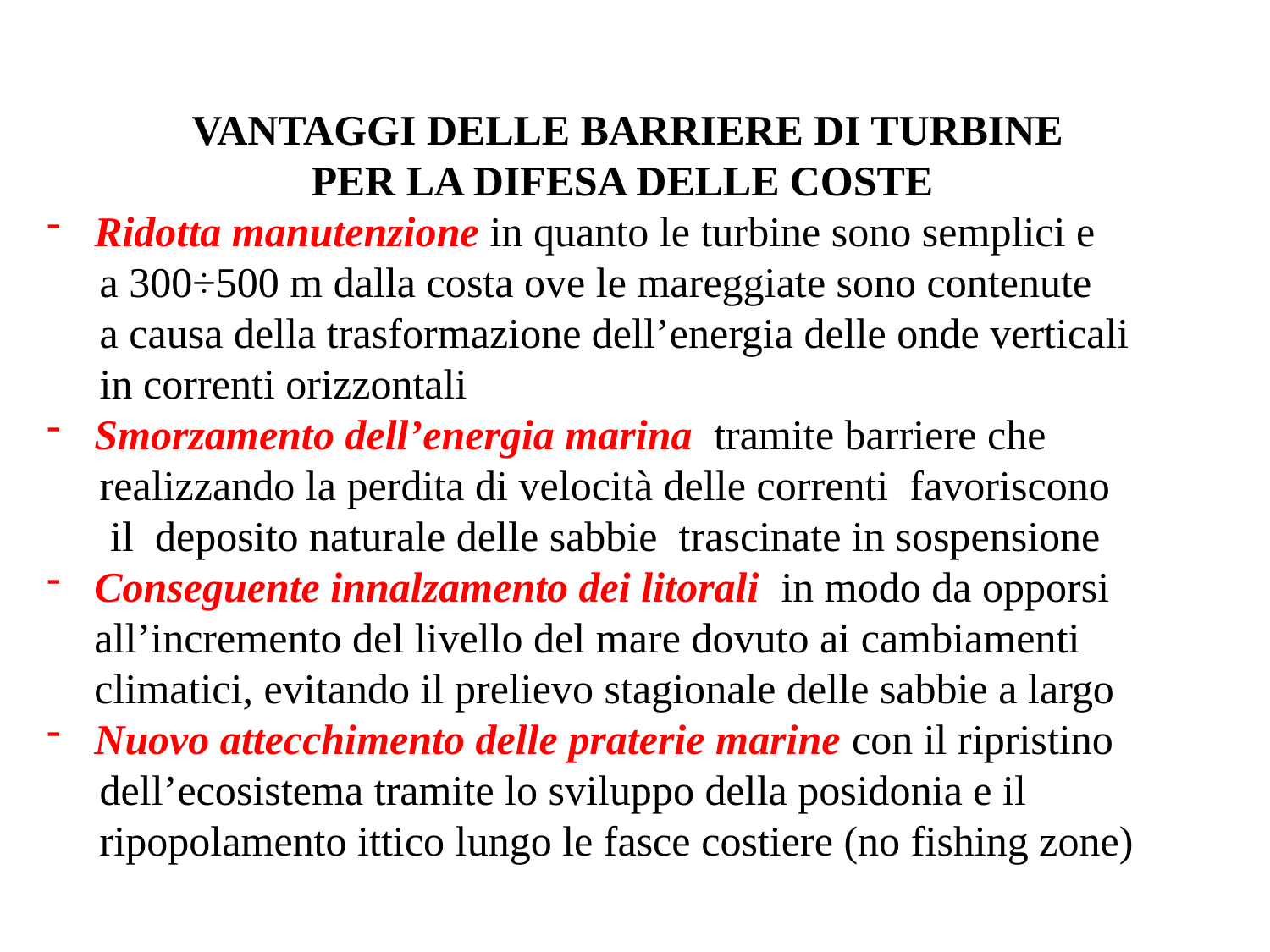

VANTAGGI DELLE BARRIERE DI TURBINE
PER LA DIFESA DELLE COSTE
Ridotta manutenzione in quanto le turbine sono semplici e
     a 300÷500 m dalla costa ove le mareggiate sono contenute
     a causa della trasformazione dell’energia delle onde verticali
     in correnti orizzontali
Smorzamento dell’energia marina  tramite barriere che
     realizzando la perdita di velocità delle correnti  favoriscono
      il  deposito naturale delle sabbie  trascinate in sospensione
Conseguente innalzamento dei litorali  in modo da opporsi all’incremento del livello del mare dovuto ai cambiamenti climatici, evitando il prelievo stagionale delle sabbie a largo
Nuovo attecchimento delle praterie marine con il ripristino
     dell’ecosistema tramite lo sviluppo della posidonia e il
     ripopolamento ittico lungo le fasce costiere (no fishing zone)